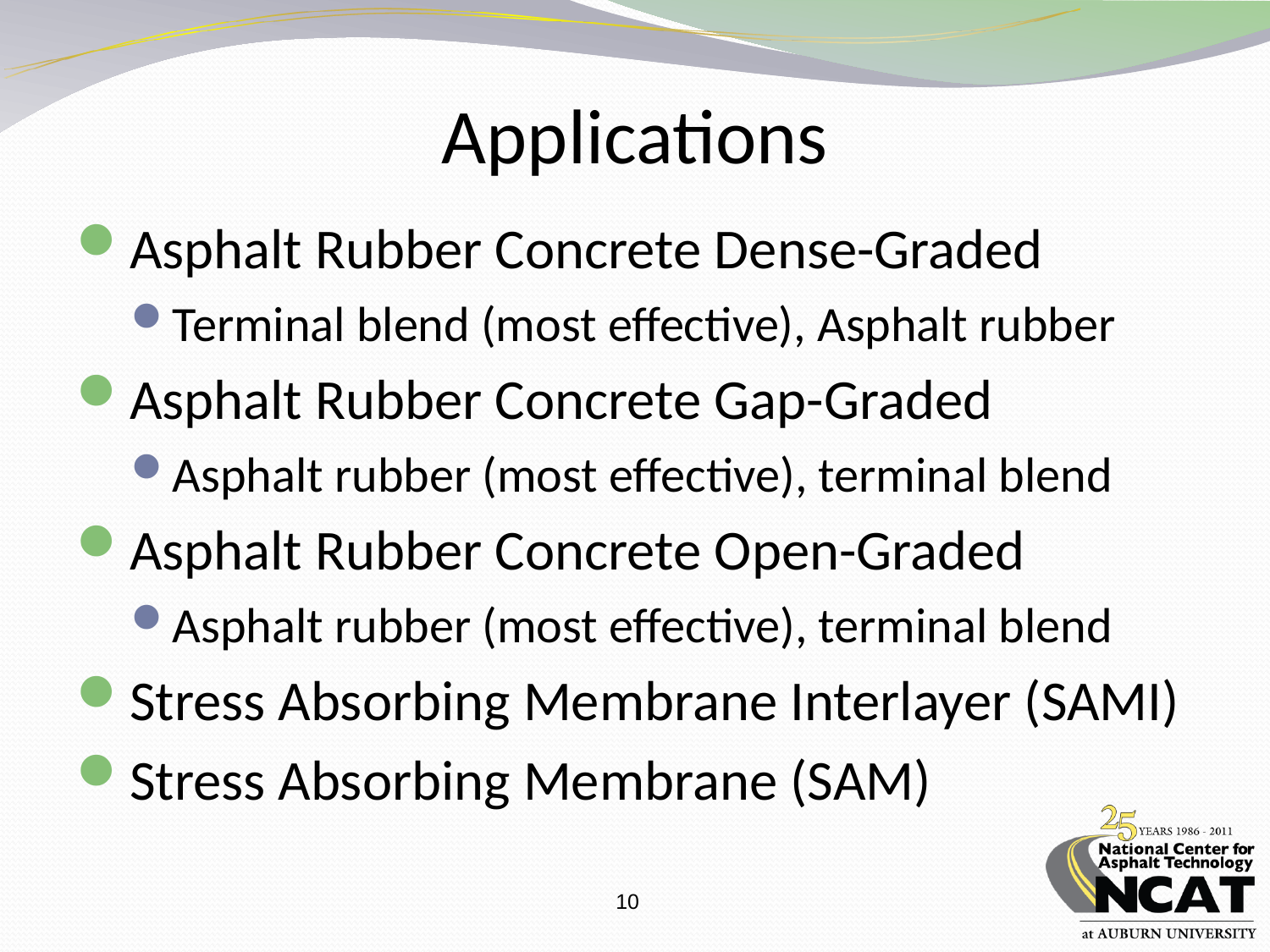

# Applications
Asphalt Rubber Concrete Dense-Graded
Terminal blend (most effective), Asphalt rubber
Asphalt Rubber Concrete Gap-Graded
Asphalt rubber (most effective), terminal blend
Asphalt Rubber Concrete Open-Graded
Asphalt rubber (most effective), terminal blend
Stress Absorbing Membrane Interlayer (SAMI)
Stress Absorbing Membrane (SAM)